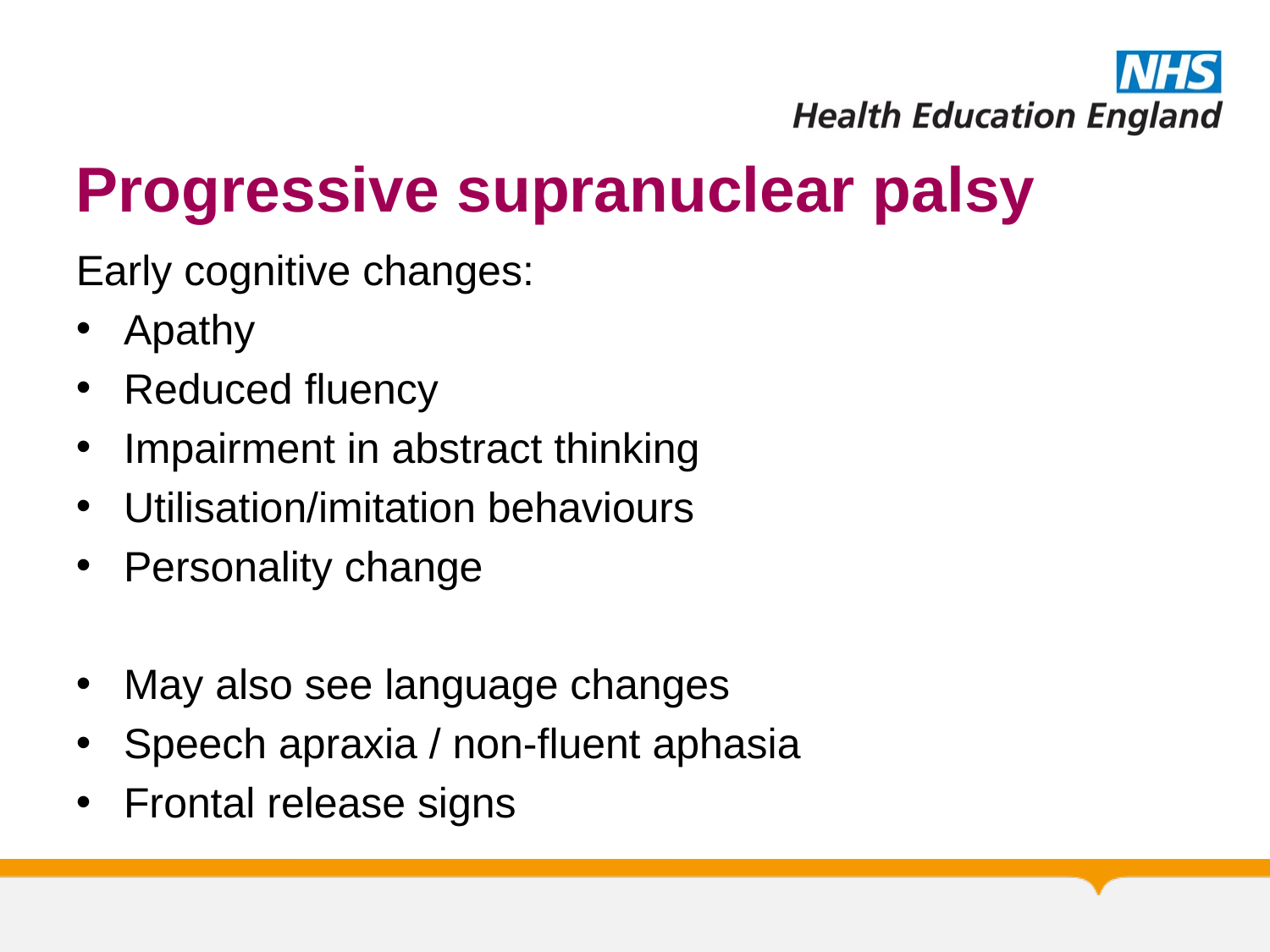

# Progressive supranuclear palsy
Early cognitive changes:
Apathy
Reduced fluency
Impairment in abstract thinking
Utilisation/imitation behaviours
Personality change

May also see language changes
Speech apraxia / non-fluent aphasia
Frontal release signs